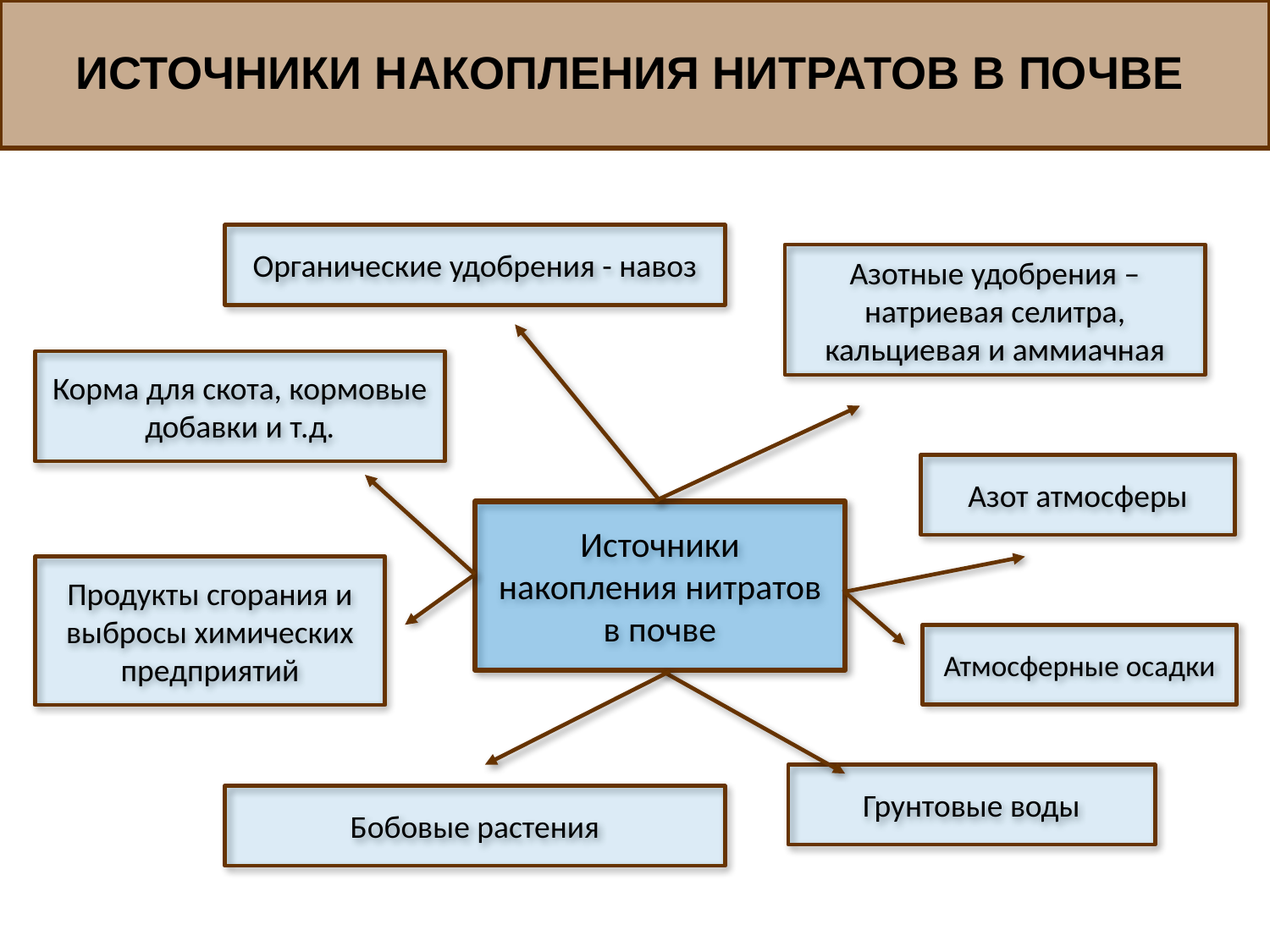

Источники накопления нитратов в почве
Органические удобрения - навоз
Азотные удобрения – натриевая селитра, кальциевая и аммиачная
Корма для скота, кормовые добавки и т.д.
Азот атмосферы
Продукты сгорания и выбросы химических предприятий
Атмосферные осадки
Грунтовые воды
Бобовые растения
Источники накопления нитратов в почве